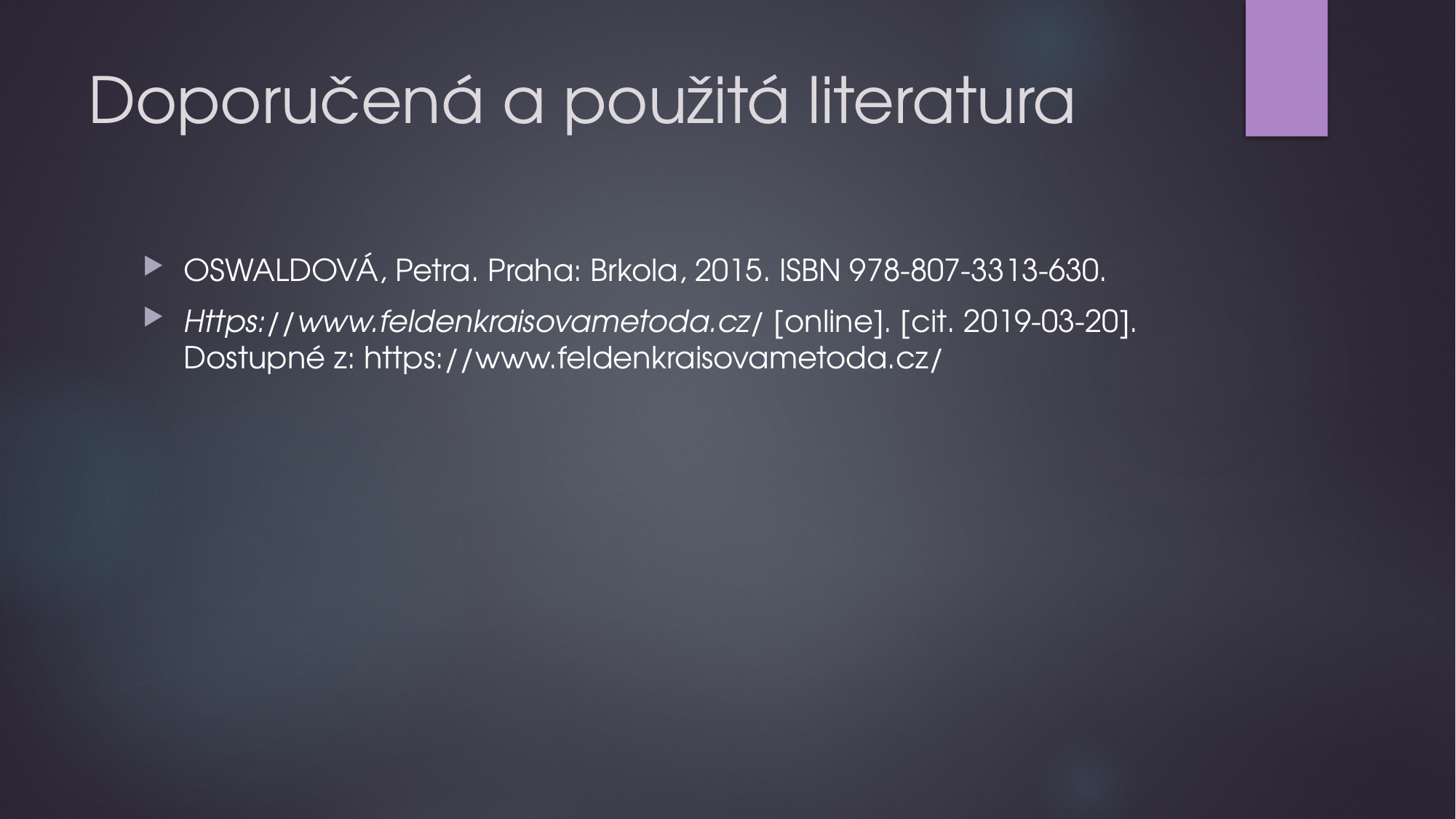

# Doporučená a použitá literatura
OSWALDOVÁ, Petra. Praha: Brkola, 2015. ISBN 978-807-3313-630.
Https://www.feldenkraisovametoda.cz/ [online]. [cit. 2019-03-20]. Dostupné z: https://www.feldenkraisovametoda.cz/